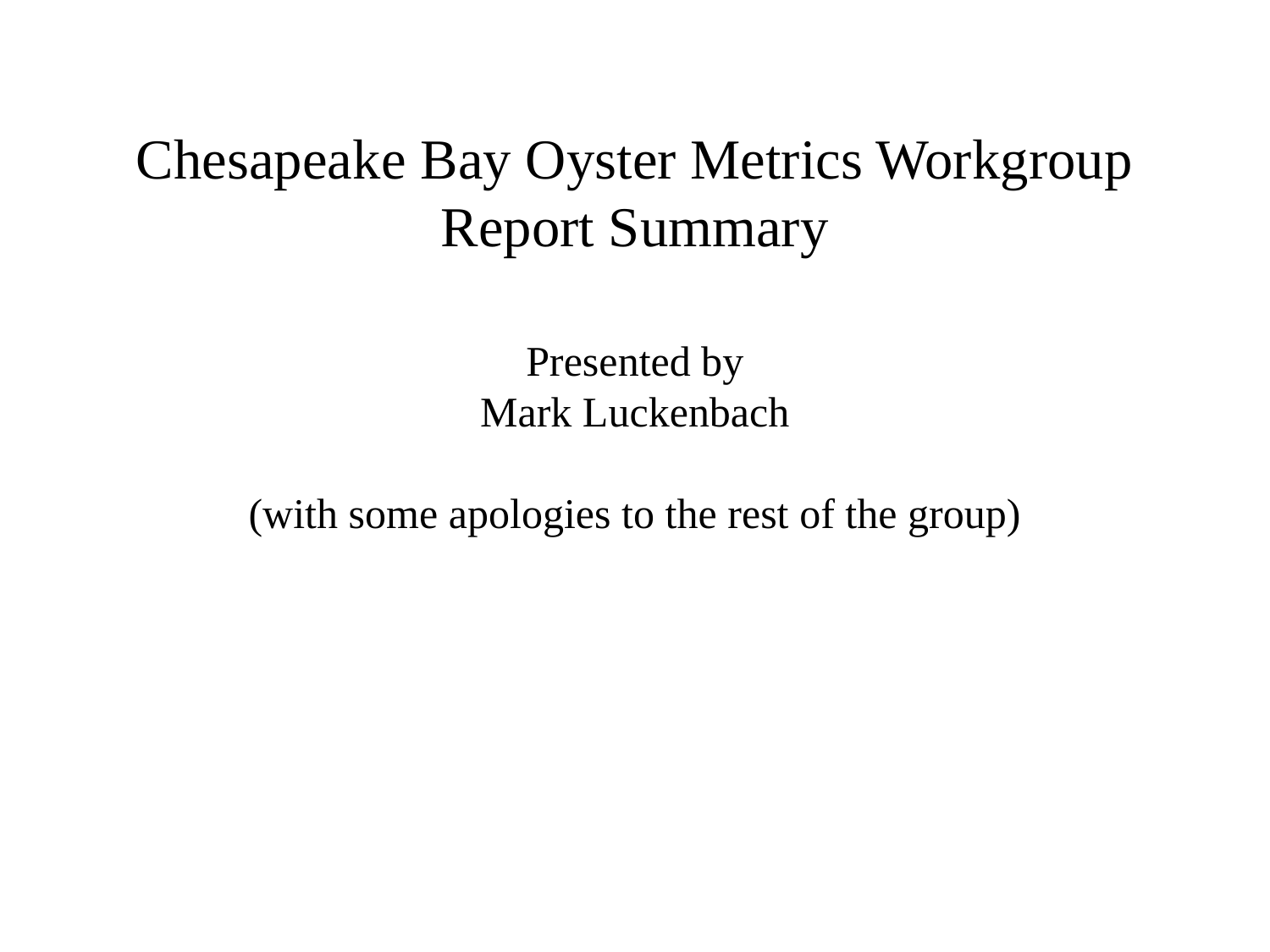

Chesapeake Bay Oyster Metrics Workgroup
Report Summary
Presented by
Mark Luckenbach

(with some apologies to the rest of the group)